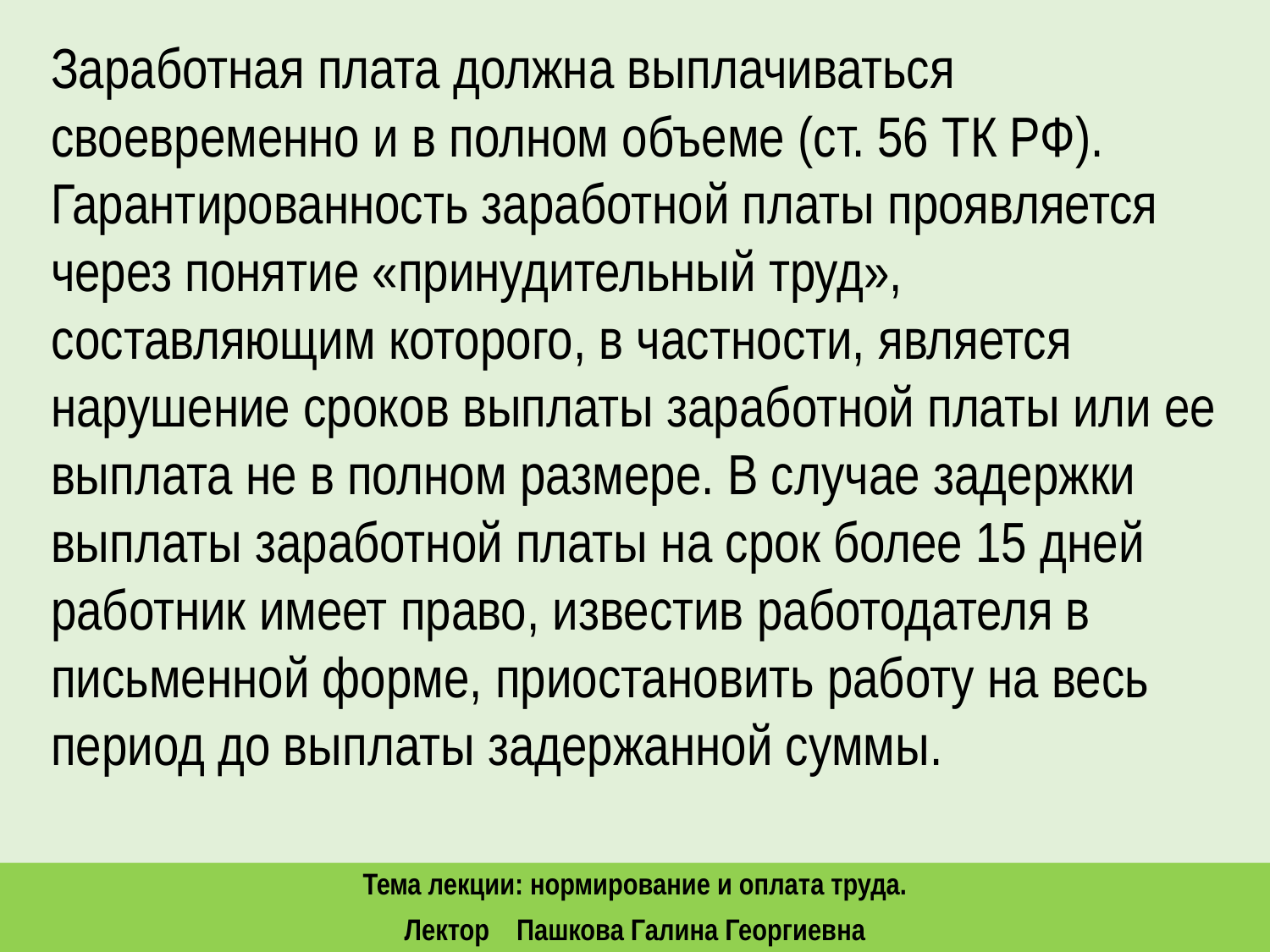

Заработная плата должна выплачиваться своевременно и в полном объеме (ст. 56 ТК РФ). Гарантированность заработной платы проявляется через понятие «принудительный труд», составляющим которого, в частности, является нарушение сроков выплаты заработной платы или ее выплата не в полном размере. В случае задержки выплаты заработной платы на срок более 15 дней работник имеет право, известив работодателя в письменной форме, приостановить работу на весь период до выплаты задержанной суммы.

Тема лекции: нормирование и оплата труда.
Лектор    Пашкова Галина Георгиевна